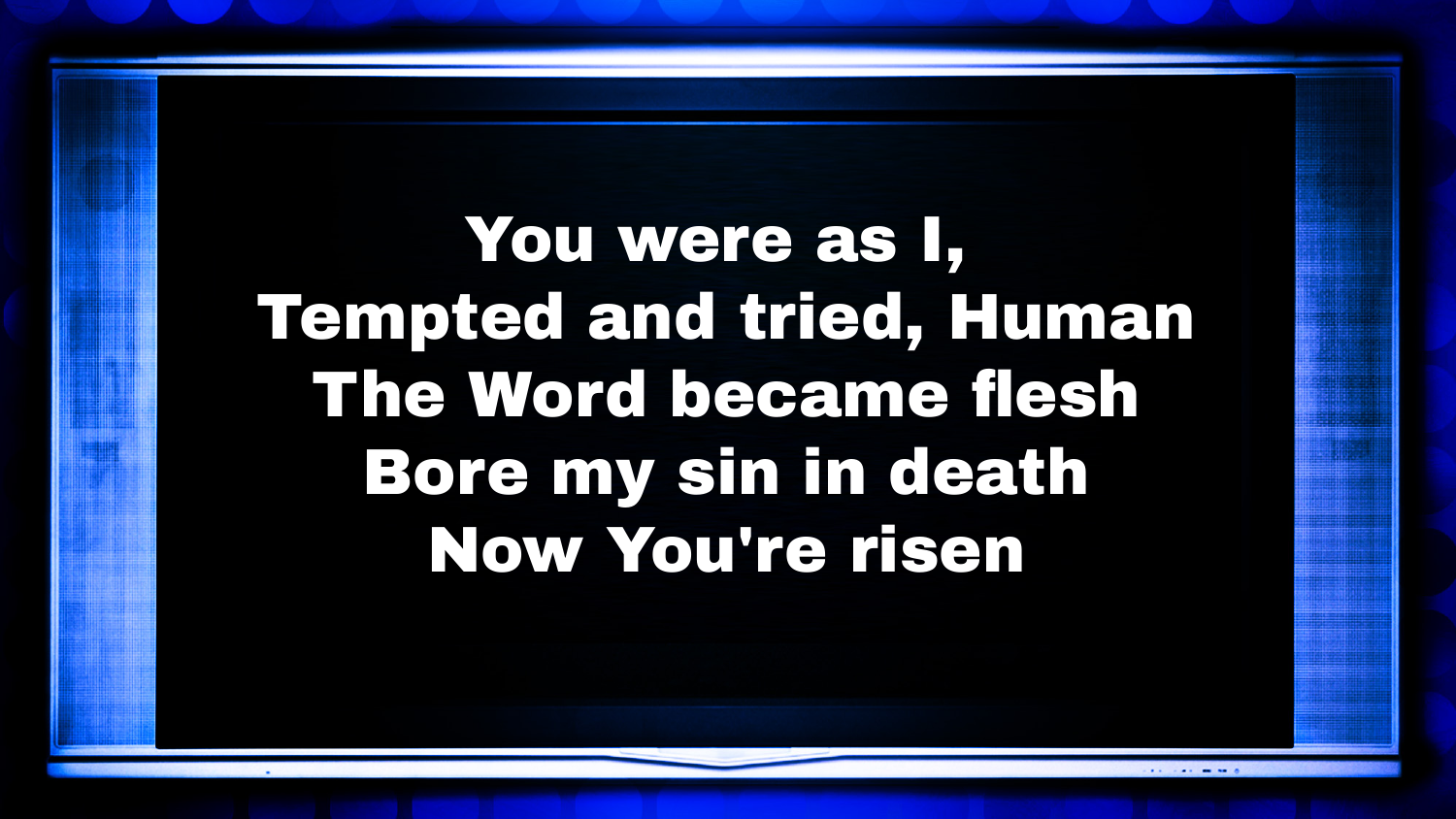

You were as I,
Tempted and tried, Human
The Word became flesh
Bore my sin in death
Now You're risen